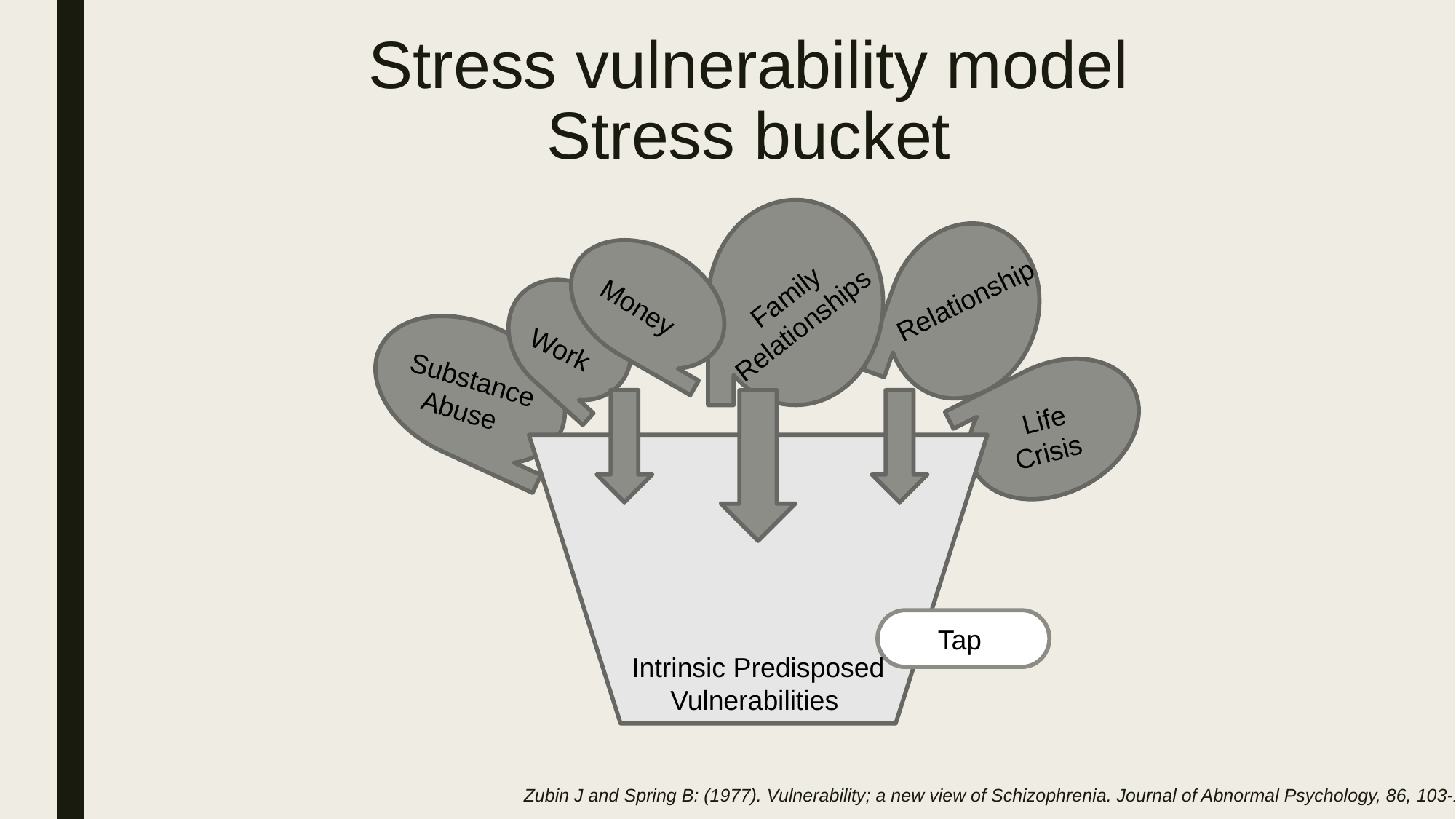

# Stress vulnerability model Stress bucket

Relationship
Family Relationships

Money

Work
Substance Abuse

Life Crisis

Tap
Intrinsic Predisposed Vulnerabilities
Zubin J and Spring B: (1977). Vulnerability; a new view of Schizophrenia. Journal of Abnormal Psychology, 86, 103-126.